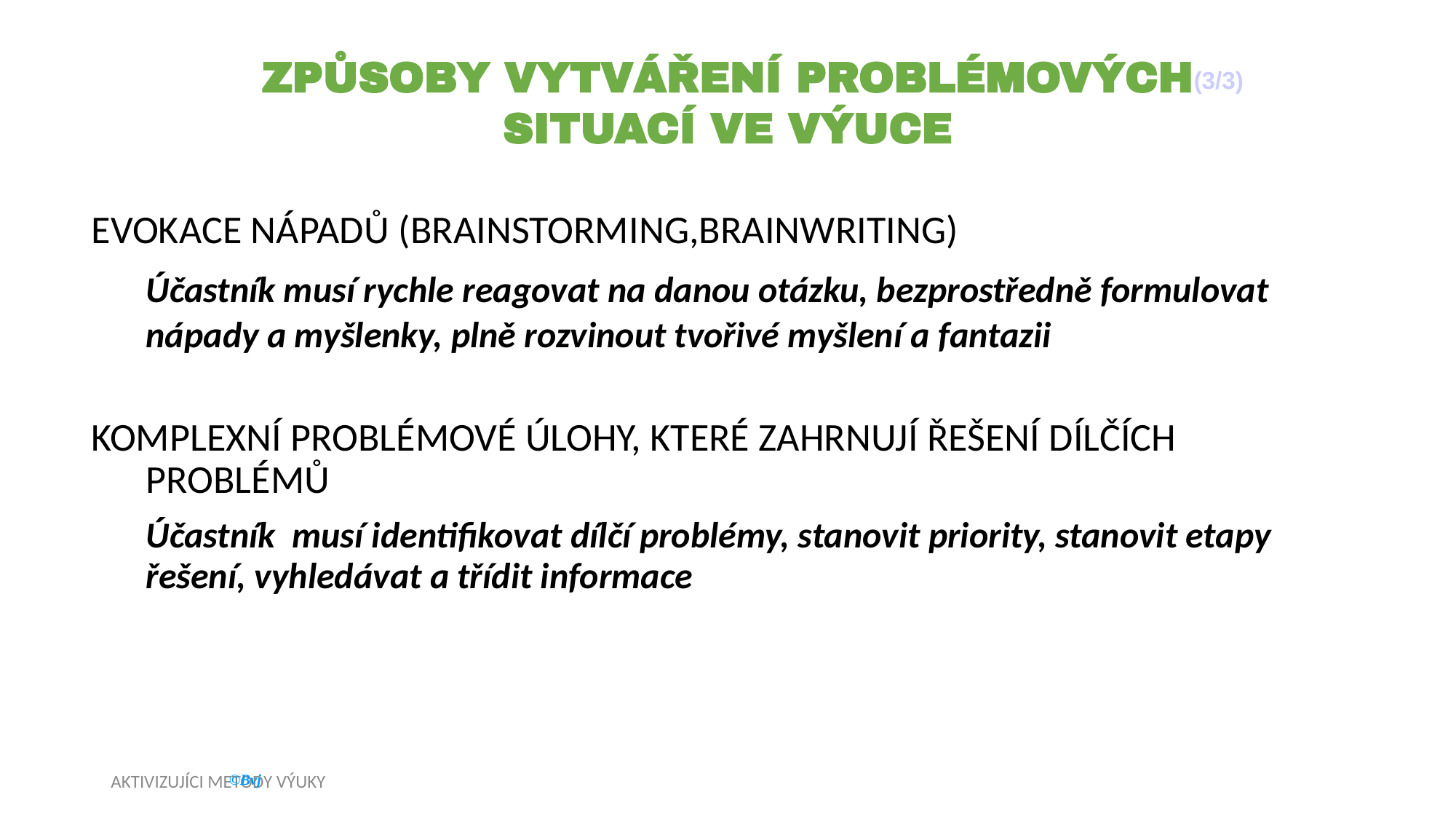

ZPŮSOBY VYTVÁŘENÍ PROBLÉMOVÝCH SITUACÍ VE VÝUCE
(3/3)‏

EVOKACE NÁPADŮ (BRAINSTORMING,BRAINWRITING)‏
	Účastník musí rychle reagovat na danou otázku, bezprostředně formulovat nápady a myšlenky, plně rozvinout tvořivé myšlení a fantazii

KOMPLEXNÍ PROBLÉMOVÉ ÚLOHY, KTERÉ ZAHRNUJÍ ŘEŠENÍ DÍLČÍCH PROBLÉMŮ
	Účastník  musí identifikovat dílčí problémy, stanovit priority, stanovit etapy řešení, vyhledávat a třídit informace

AKTIVIZUJÍCI METODY VÝUKY
28
©Bvj